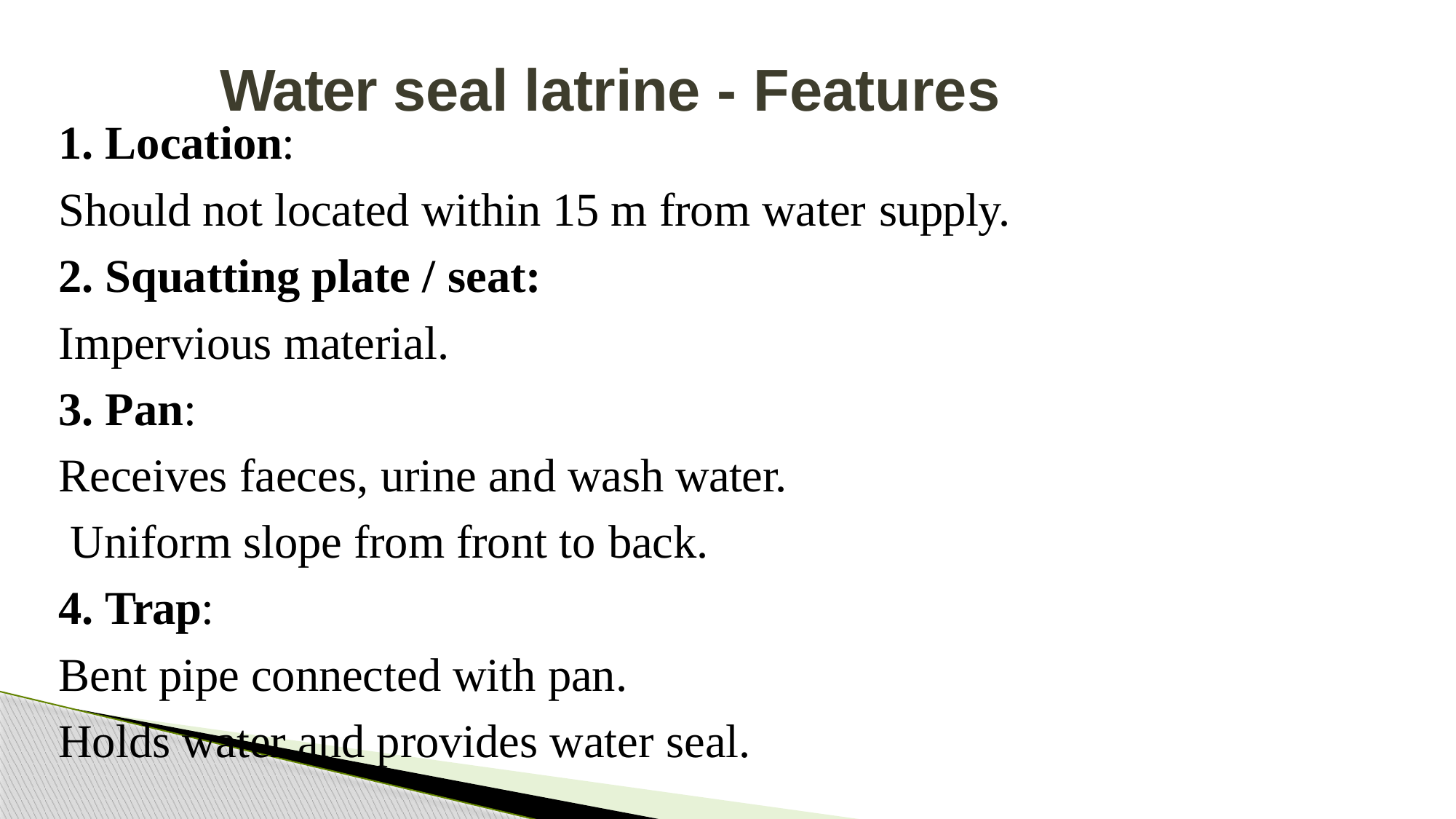

# Water seal latrine - Features
Location:
Should not located within 15 m from water supply.
Squatting plate / seat:
Impervious material.
Pan:
Receives faeces, urine and wash water.  Uniform slope from front to back.
Trap:
Bent pipe connected with pan.
Holds water and provides water seal.